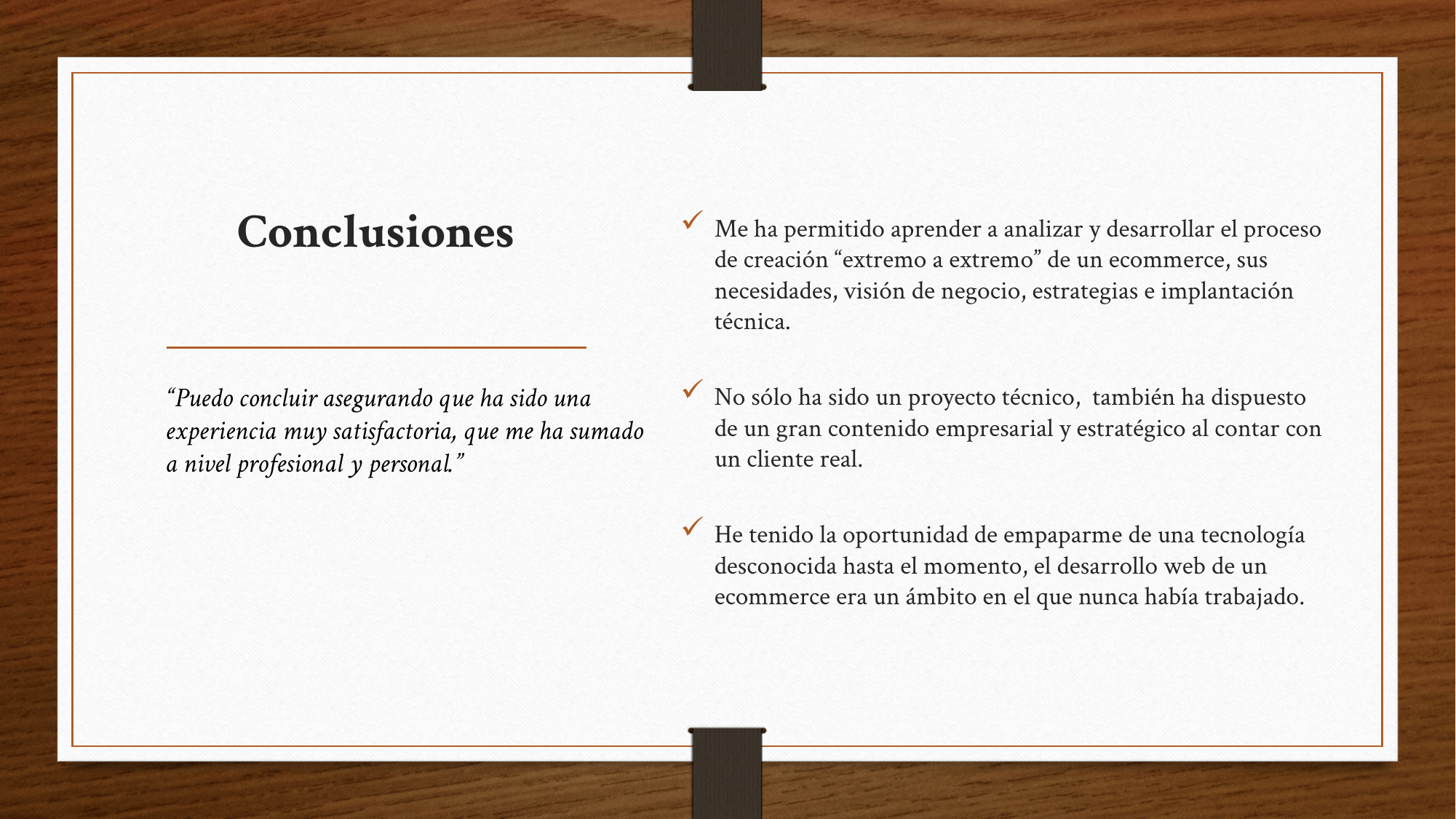

Me ha permitido aprender a analizar y desarrollar el proceso de creación “extremo a extremo” de un ecommerce, sus necesidades, visión de negocio, estrategias e implantación técnica.

No sólo ha sido un proyecto técnico,  también ha dispuesto de un gran contenido empresarial y estratégico al contar con un cliente real.

He tenido la oportunidad de empaparme de una tecnología desconocida hasta el momento, el desarrollo web de un ecommerce era un ámbito en el que nunca había trabajado.
# Conclusiones
“Puedo concluir asegurando que ha sido una experiencia muy satisfactoria, que me ha sumado a nivel profesional y personal.”